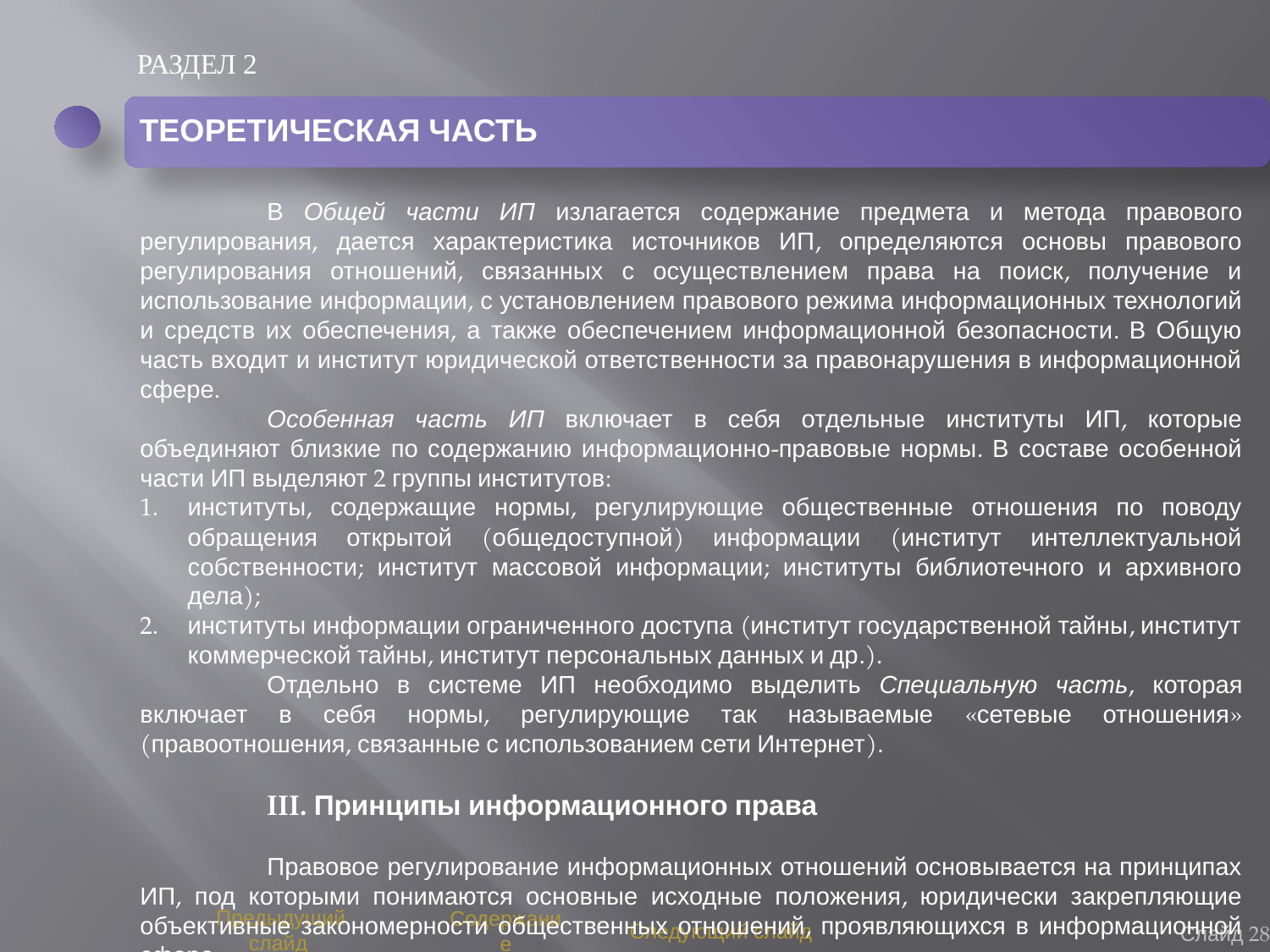

РАЗДЕЛ 2

ТЕОРЕТИЧЕСКАЯ ЧАСТЬ

	В Общей части ИП излагается содержание предмета и метода правового регулирования, дается характеристика источников ИП, определяются основы правового регулирования отношений, связанных с осуществлением права на поиск, получение и использование информации, с установлением правового режима информационных технологий и средств их обеспечения, а также обеспечением информационной безопасности. В Общую часть входит и институт юридической ответственности за правонарушения в информационной сфере.
	Особенная часть ИП включает в себя отдельные институты ИП, которые объединяют близкие по содержанию информационно-правовые нормы. В составе особенной части ИП выделяют 2 группы институтов:
институты, содержащие нормы, регулирующие общественные отношения по поводу обращения открытой (общедоступной) информации (институт интеллектуальной собственности; институт массовой информации; институты библиотечного и архивного дела);
институты информации ограниченного доступа (институт государственной тайны, институт коммерческой тайны, институт персональных данных и др.).
	Отдельно в системе ИП необходимо выделить Специальную часть, которая включает в себя нормы, регулирующие так называемые «сетевые отношения» (правоотношения, связанные с использованием сети Интернет).

	III. Принципы информационного права

	Правовое регулирование информационных отношений основывается на принципах ИП, под которыми понимаются основные исходные положения, юридически закрепляющие объективные закономерности общественных отношений, проявляющихся в информационной сфере.
Слайд 28
Предыдущий слайд
Содержание
Следующий слайд